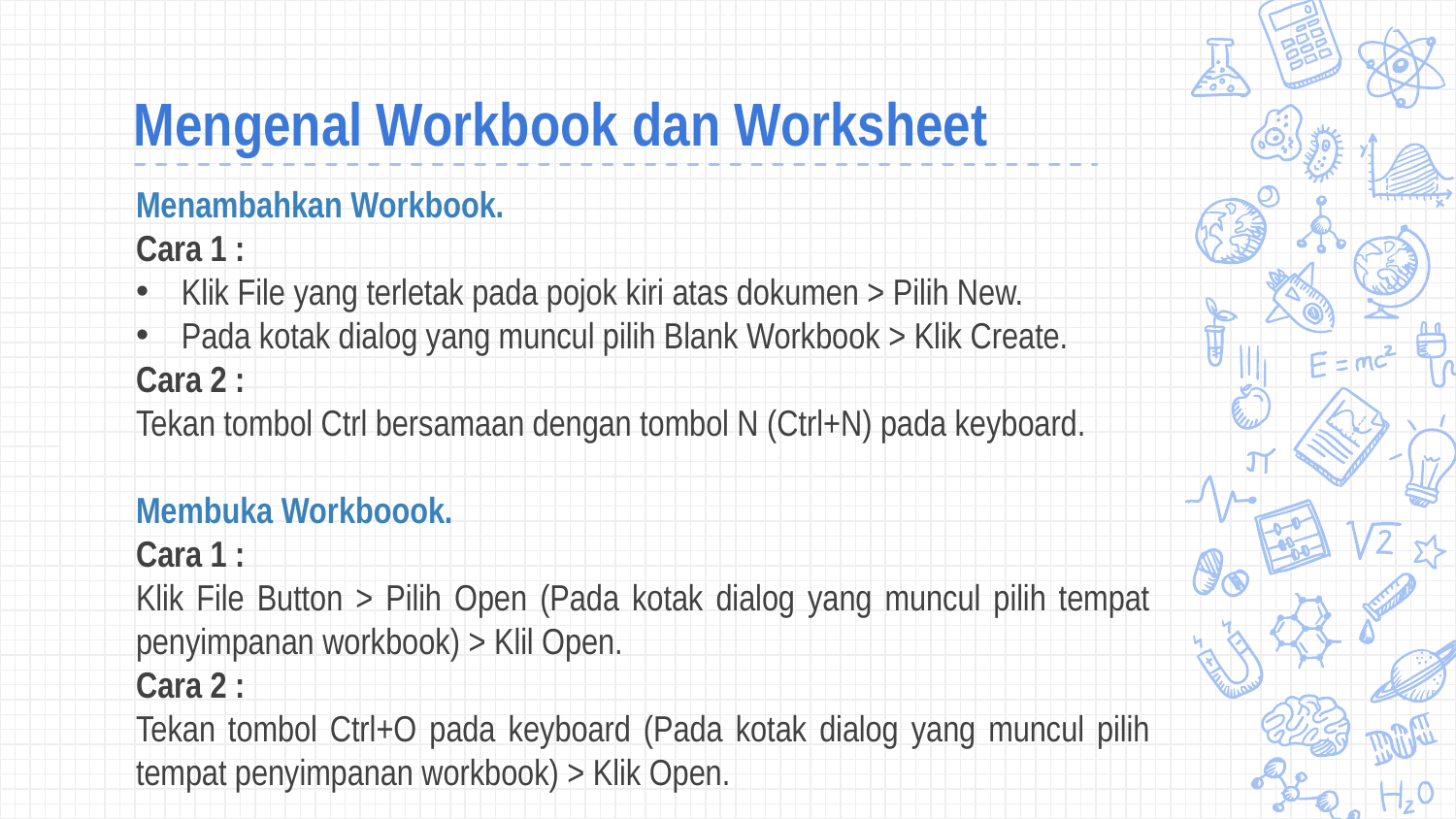

# Mengenal Workbook dan Worksheet
Menambahkan Workbook.
Cara 1 :
Klik File yang terletak pada pojok kiri atas dokumen > Pilih New.
Pada kotak dialog yang muncul pilih Blank Workbook > Klik Create.
Cara 2 :
Tekan tombol Ctrl bersamaan dengan tombol N (Ctrl+N) pada keyboard.

Membuka Workboook.
Cara 1 :
Klik File Button > Pilih Open (Pada kotak dialog yang muncul pilih tempat penyimpanan workbook) > Klil Open.
Cara 2 :
Tekan tombol Ctrl+O pada keyboard (Pada kotak dialog yang muncul pilih tempat penyimpanan workbook) > Klik Open.